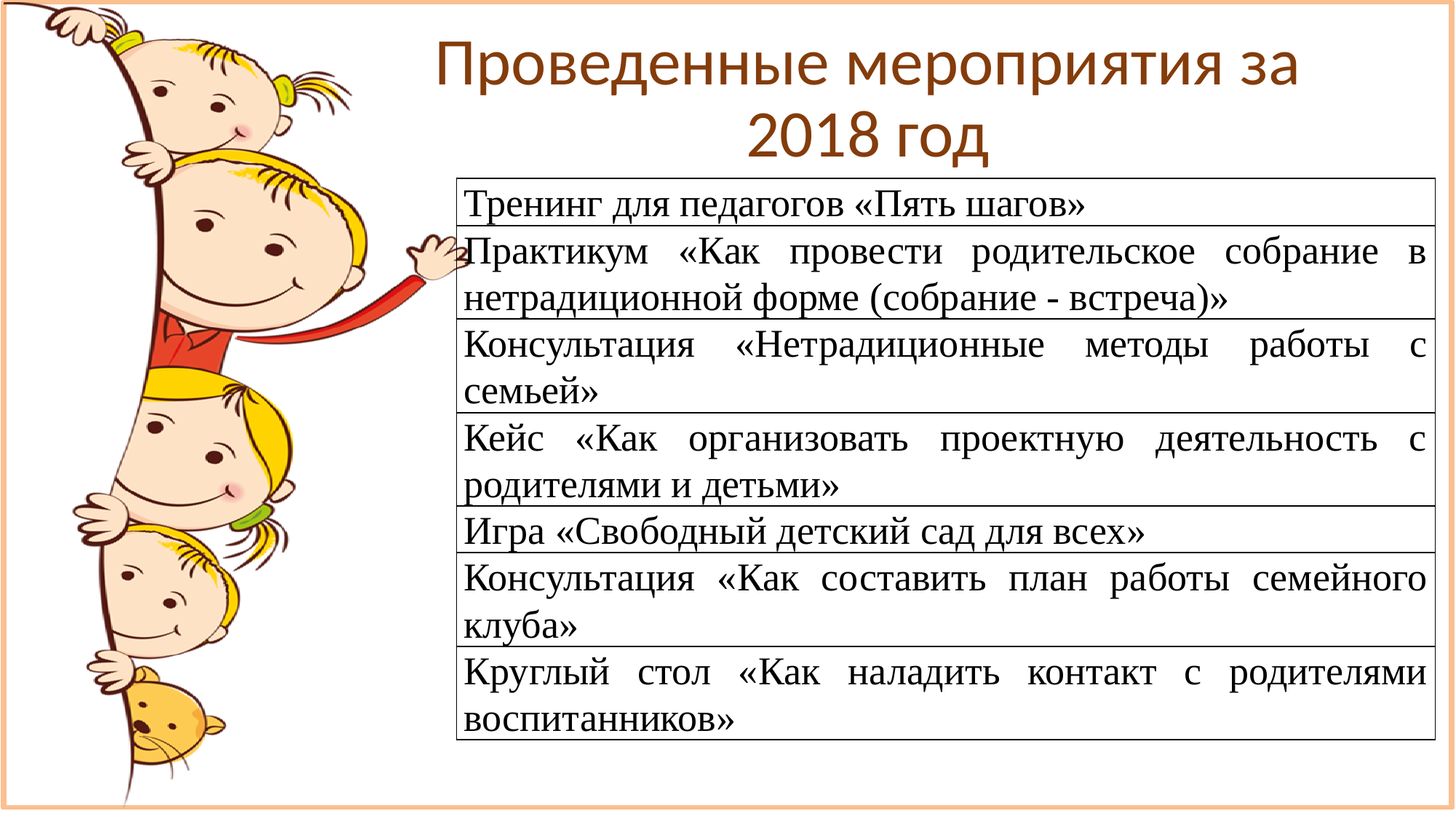

# Проведенные мероприятия за 2018 год
| Тренинг для педагогов «Пять шагов» |
| --- |
| Практикум «Как провести родительское собрание в нетрадиционной форме (собрание - встреча)» |
| Консультация «Нетрадиционные методы работы с семьей» |
| Кейс «Как организовать проектную деятельность с родителями и детьми» |
| Игра «Свободный детский сад для всех» |
| Консультация «Как составить план работы семейного клуба» |
| Круглый стол «Как наладить контакт с родителями воспитанников» |